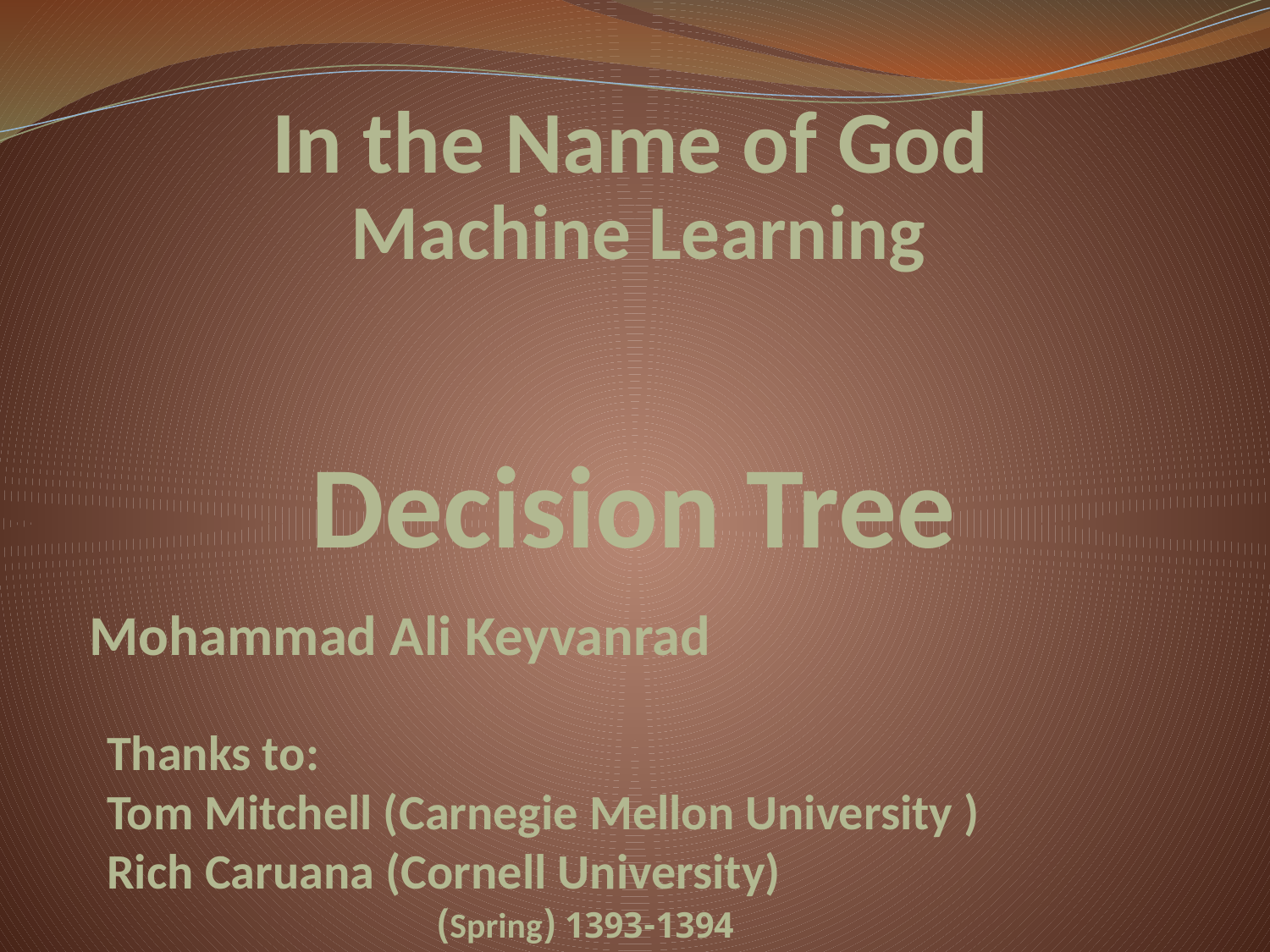

In the Name of God
Machine Learning

# Decision Tree
Mohammad Ali Keyvanrad
Thanks to:
Tom Mitchell (Carnegie Mellon University )
Rich Caruana (Cornell University)
1393-1394 (Spring)